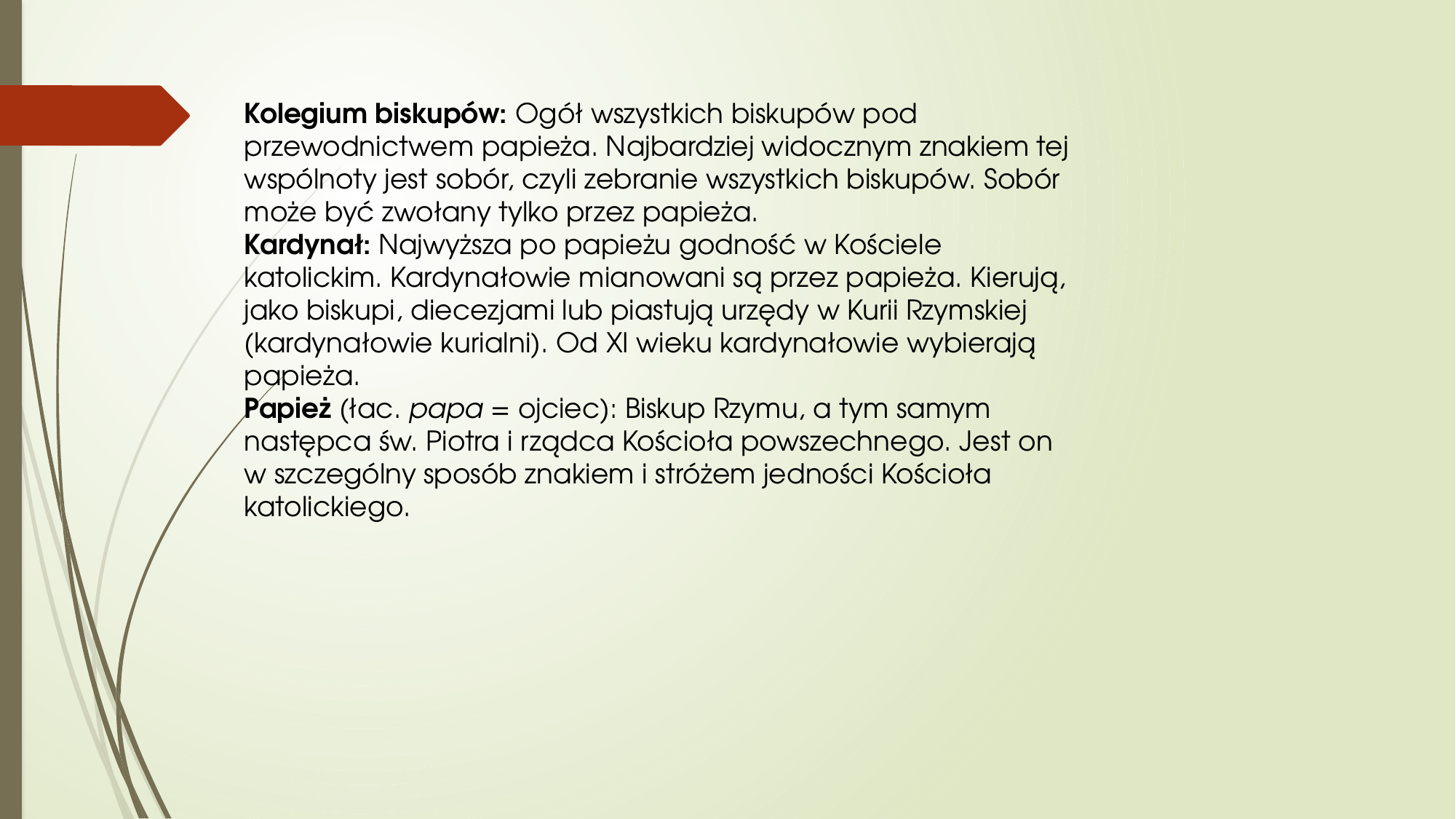

Kolegium biskupów: Ogół wszystkich biskupów pod przewodnictwem papieża. Najbardziej widocznym znakiem tej wspólnoty jest sobór, czyli zebranie wszystkich biskupów. Sobór może być zwołany tylko przez papieża.
Kardynał: Najwyższa po papieżu godność w Kościele katolickim. Kardynałowie mianowani są przez papieża. Kierują, jako biskupi, diecezjami lub piastują urzędy w Kurii Rzymskiej (kardynałowie kurialni). Od XI wieku kardynałowie wybierają papieża.
Papież (łac. papa = ojciec): Biskup Rzymu, a tym samym następca św. Piotra i rządca Kościoła powszechnego. Jest on w szczególny sposób znakiem i stróżem jedności Kościoła katolickiego.